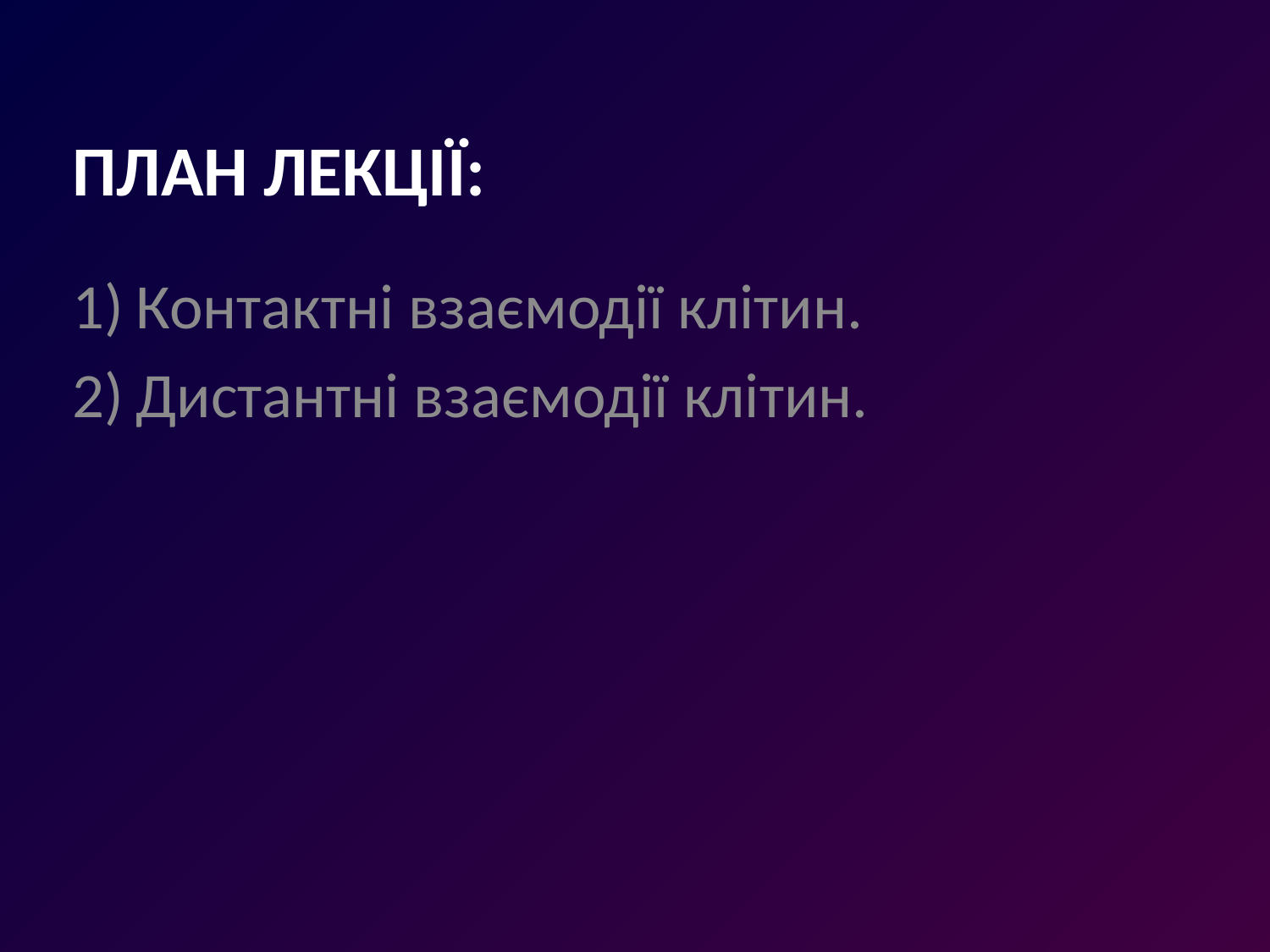

# План лекції:
Контактні взаємодії клітин.
Дистантні взаємодії клітин.